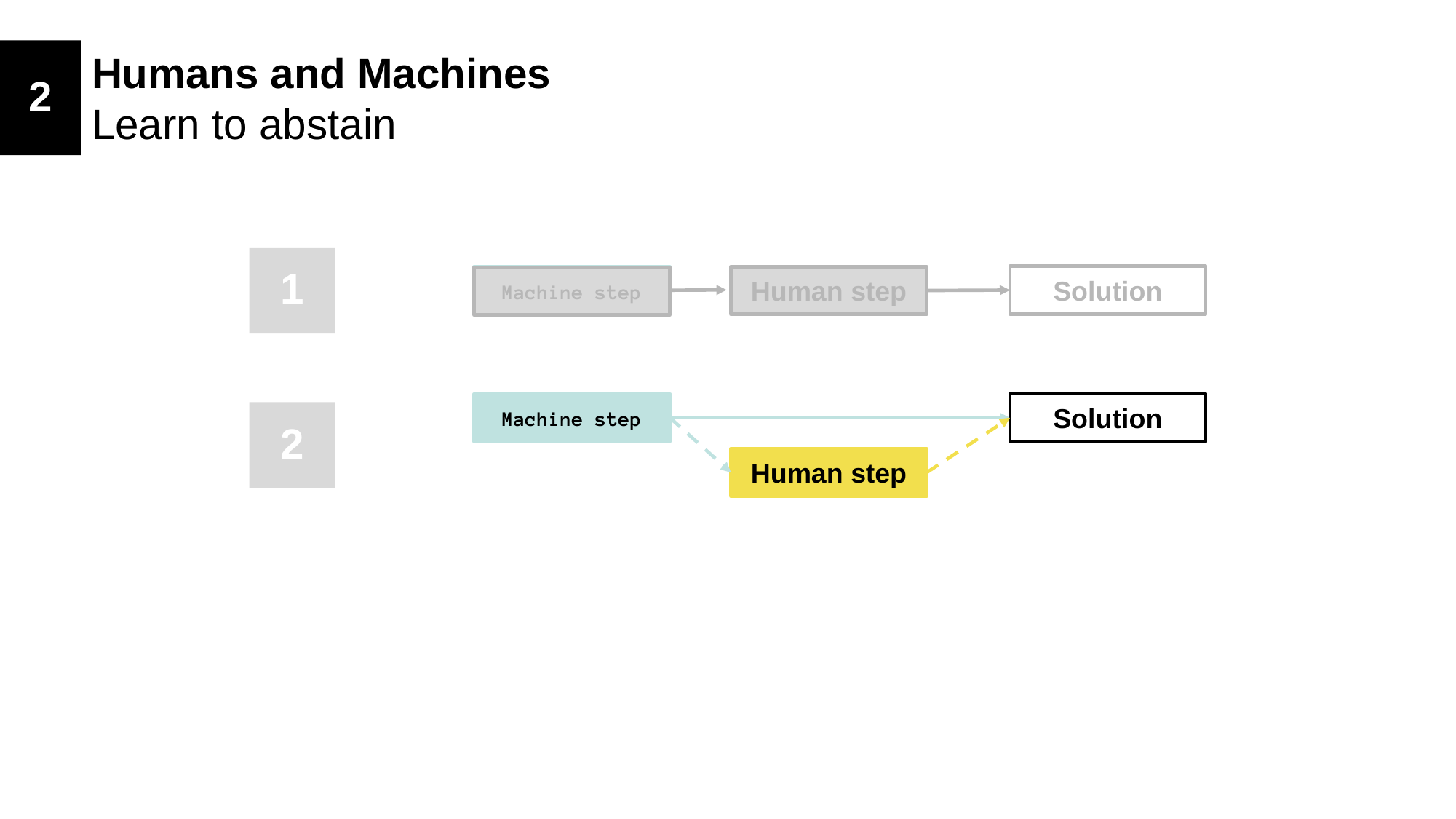

2
Humans and Machines
Learn to abstain
1
Solution
Machine step
Human step
Machine step
Machine step
Solution
Human step
2